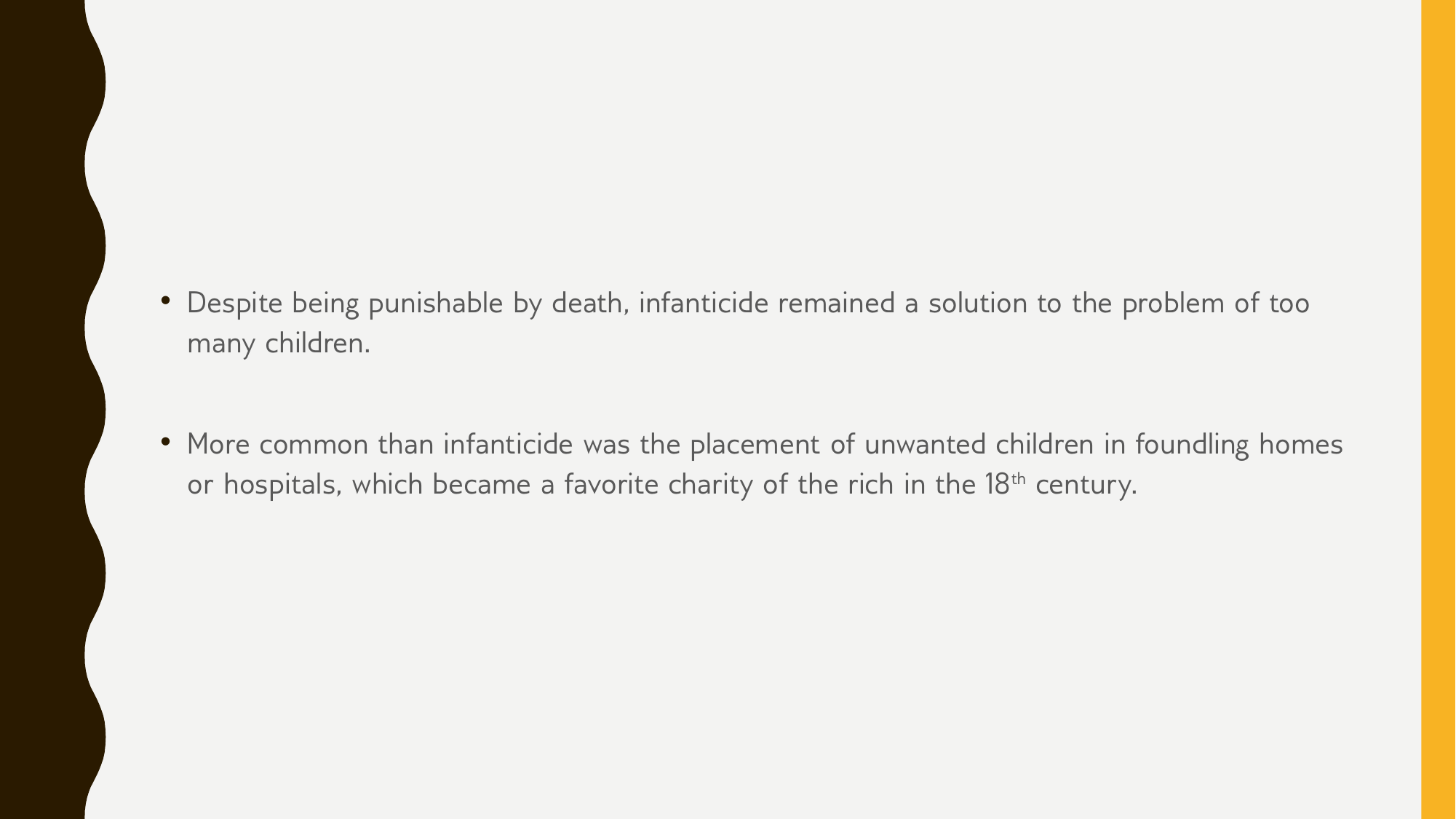

#
Despite being punishable by death, infanticide remained a solution to the problem of too many children.

More common than infanticide was the placement of unwanted children in foundling homes or hospitals, which became a favorite charity of the rich in the 18th century.